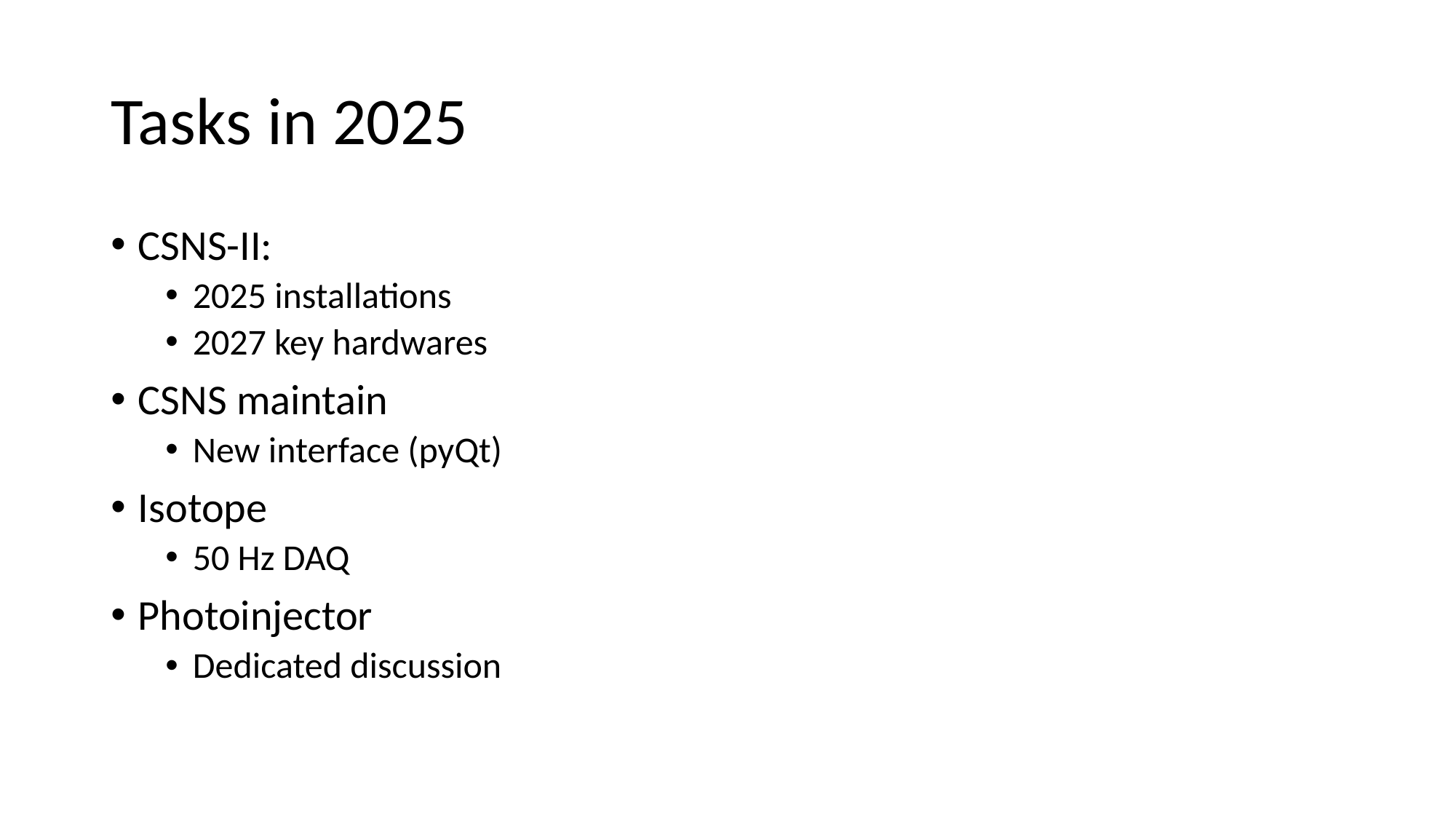

# Tasks in 2025
CSNS-II:
2025 installations
2027 key hardwares
CSNS maintain
New interface (pyQt)
Isotope
50 Hz DAQ
Photoinjector
Dedicated discussion